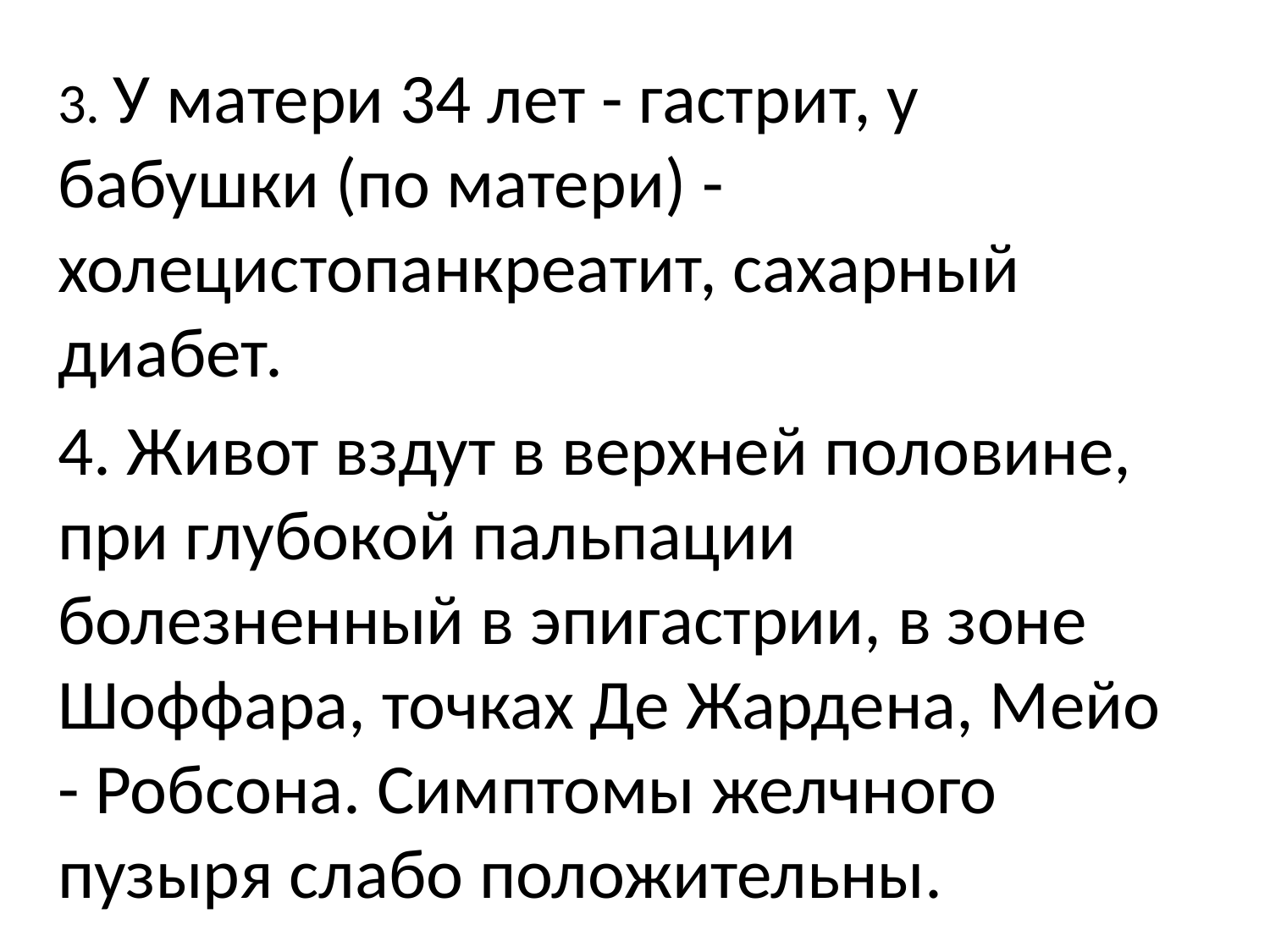

3. У матери 34 лет - гаст­рит, у бабушки (по матери) - холецистопанкреатит, сахарный диабет.
4. Живот вздут в верхней половине, при глубокой пальпации болезненный в эпигастрии, в зоне Шоффара, точках Де Жардена, Мейо - Робсона. Симптомы желчного пузыря слабо положительны.